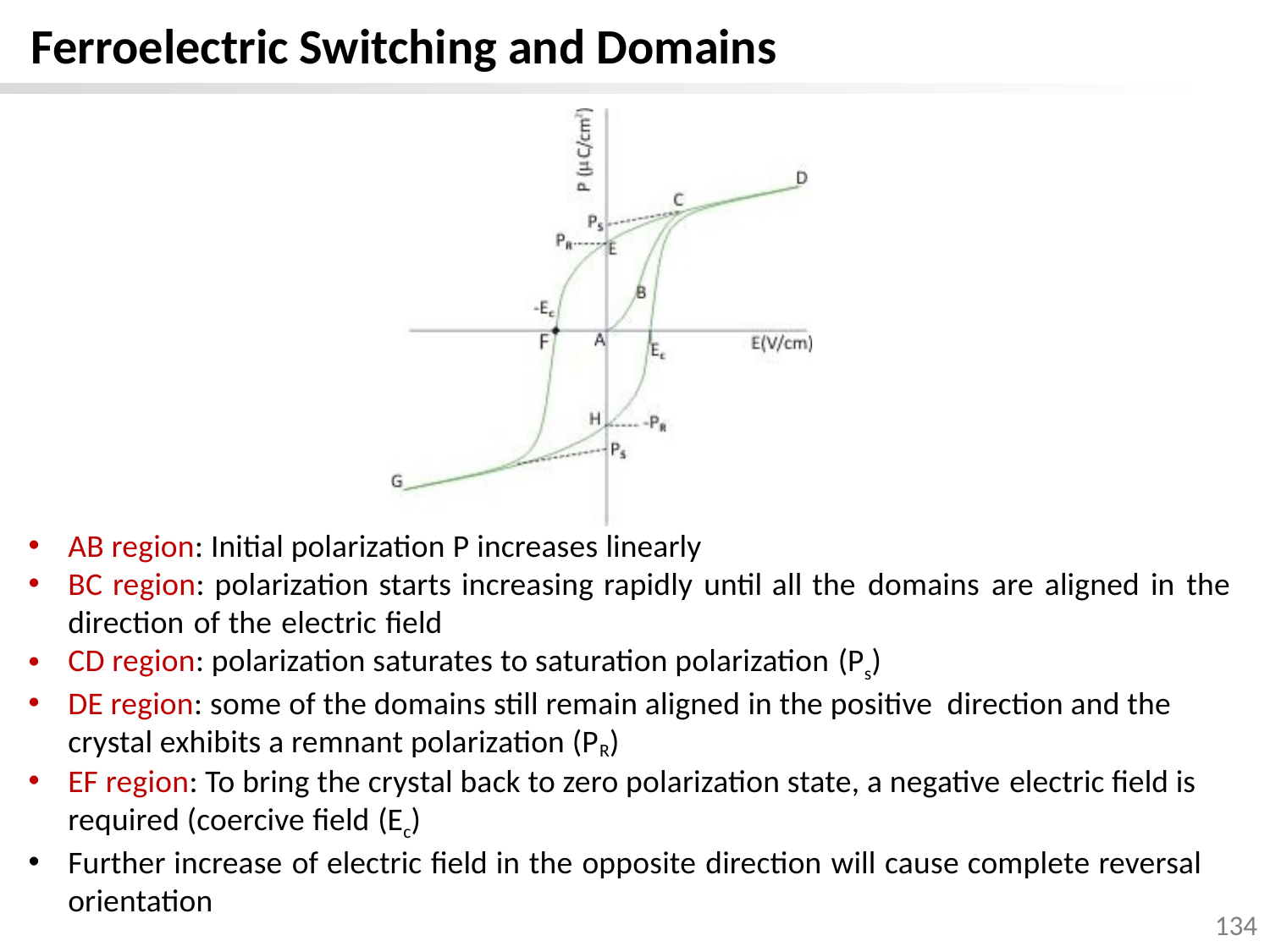

Ferroelectric Switching and Domains

AB region: Initial polarization P increases linearly
BC region: polarization starts increasing rapidly until all the domains are aligned in the direction of the electric field
CD region: polarization saturates to saturation polarization (Ps)
DE region: some of the domains still remain aligned in the positive  direction and the crystal exhibits a remnant polarization (PR)
EF region: To bring the crystal back to zero polarization state, a negative electric field is required (coercive field (Ec)
Further increase of electric field in the opposite direction will cause complete reversal orientation
134